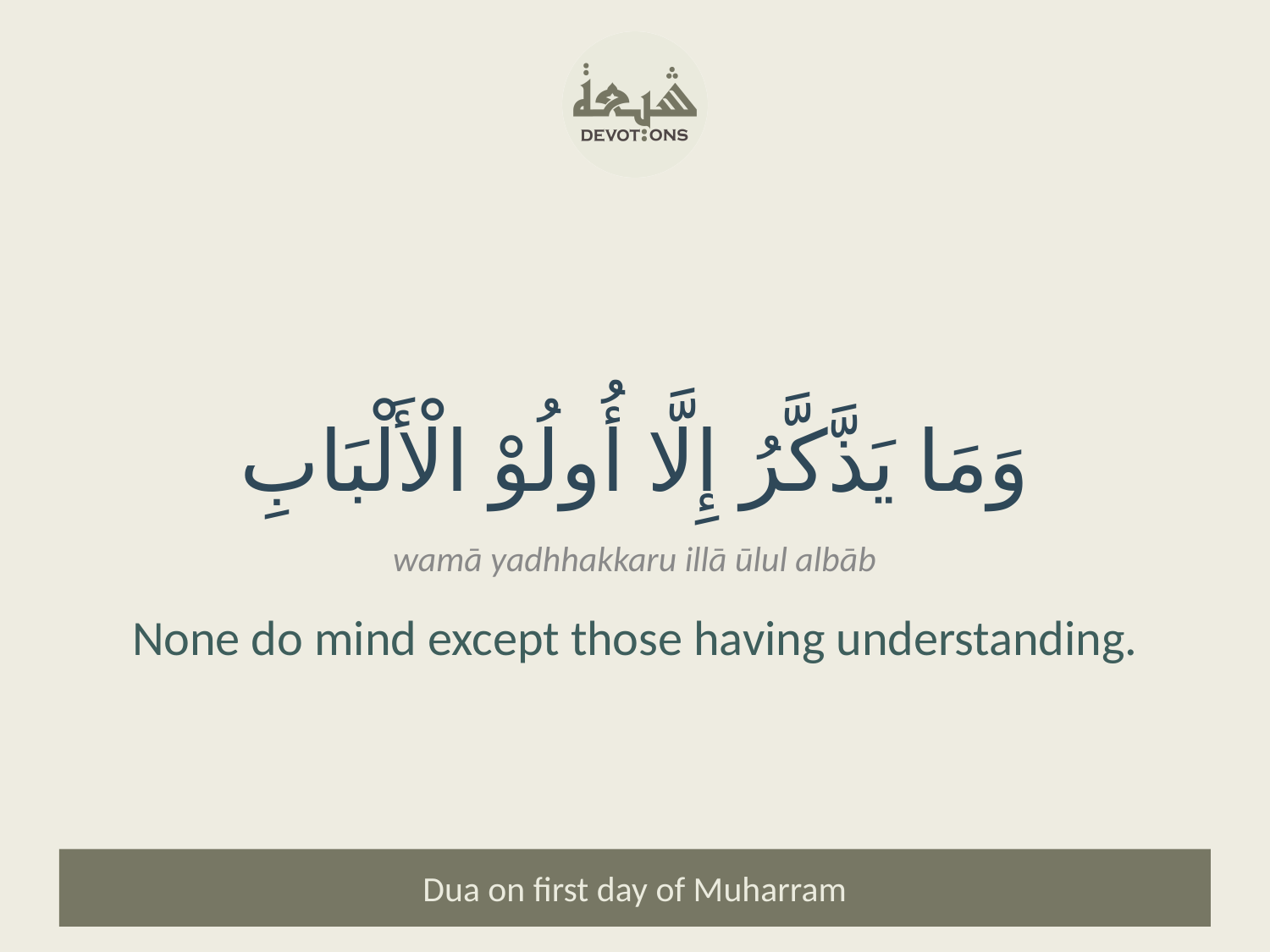

وَمَا يَذَّكَّرُ إِلَّا أُولُوْ الْأَلْبَابِ
wamā yadhhakkaru illā ūlul albāb
None do mind except those having understanding.
Dua on first day of Muharram